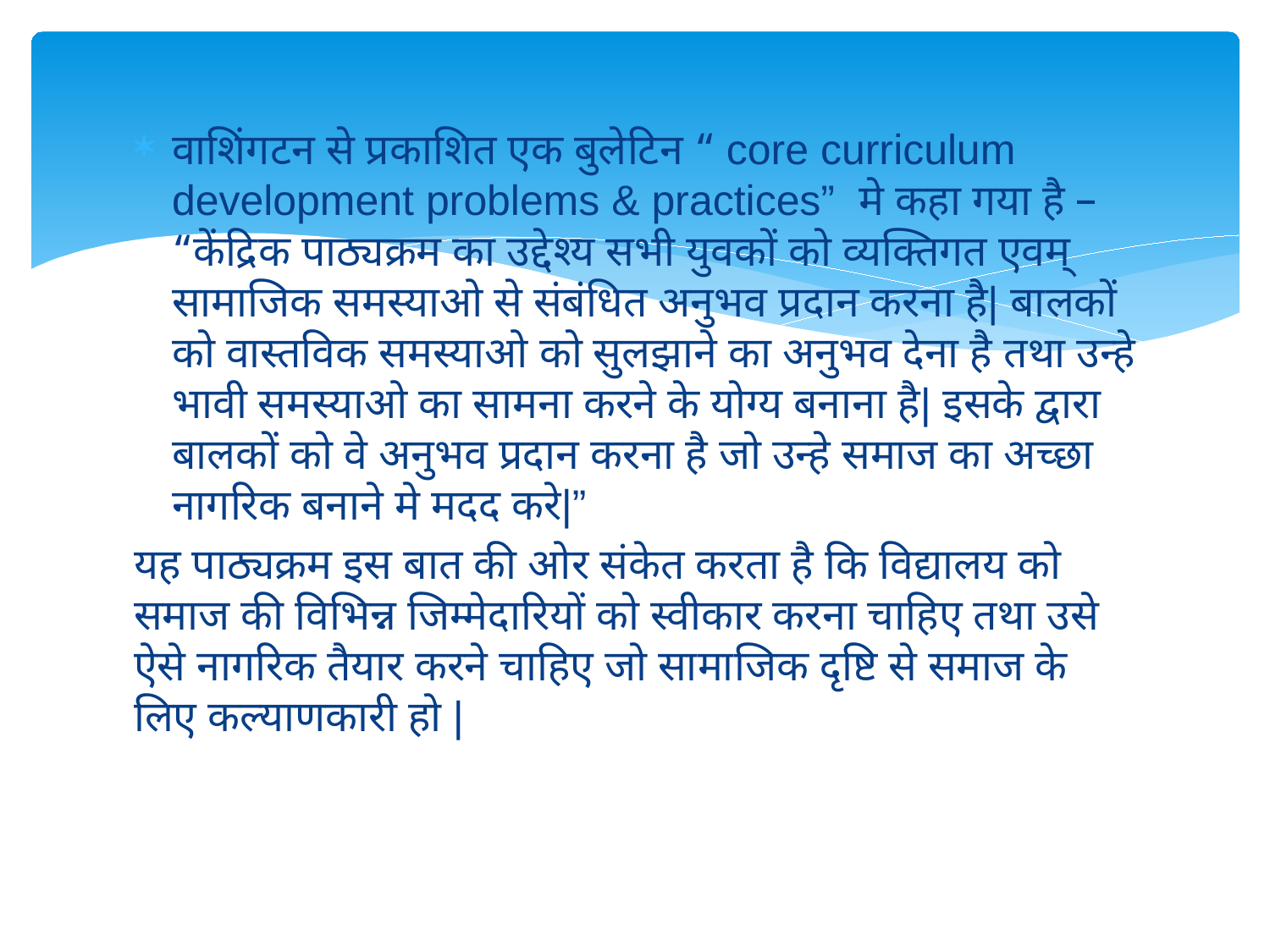

वाशिंगटन से प्रकाशित एक बुलेटिन “ core curriculum development problems & practices”  मे कहा गया है – “केंद्रिक पाठ्यक्रम का उद्देश्य सभी युवकों को व्यक्तिगत एवम् सामाजिक समस्याओ से संबंधित अनुभव प्रदान करना है| बालकों को वास्तविक समस्याओ को सुलझाने का अनुभव देना है तथा उन्हे भावी समस्याओ का सामना करने के योग्य बनाना है| इसके द्वारा बालकों को वे अनुभव प्रदान करना है जो उन्हे समाज का अच्छा  नागरिक बनाने मे मदद करे|”
यह पाठ्यक्रम इस बात की ओर संकेत करता है कि विद्यालय को समाज की विभिन्न जिम्मेदारियों को स्वीकार करना चाहिए तथा उसे ऐसे नागरिक तैयार करने चाहिए जो सामाजिक दृष्टि से समाज के लिए कल्याणकारी हो |